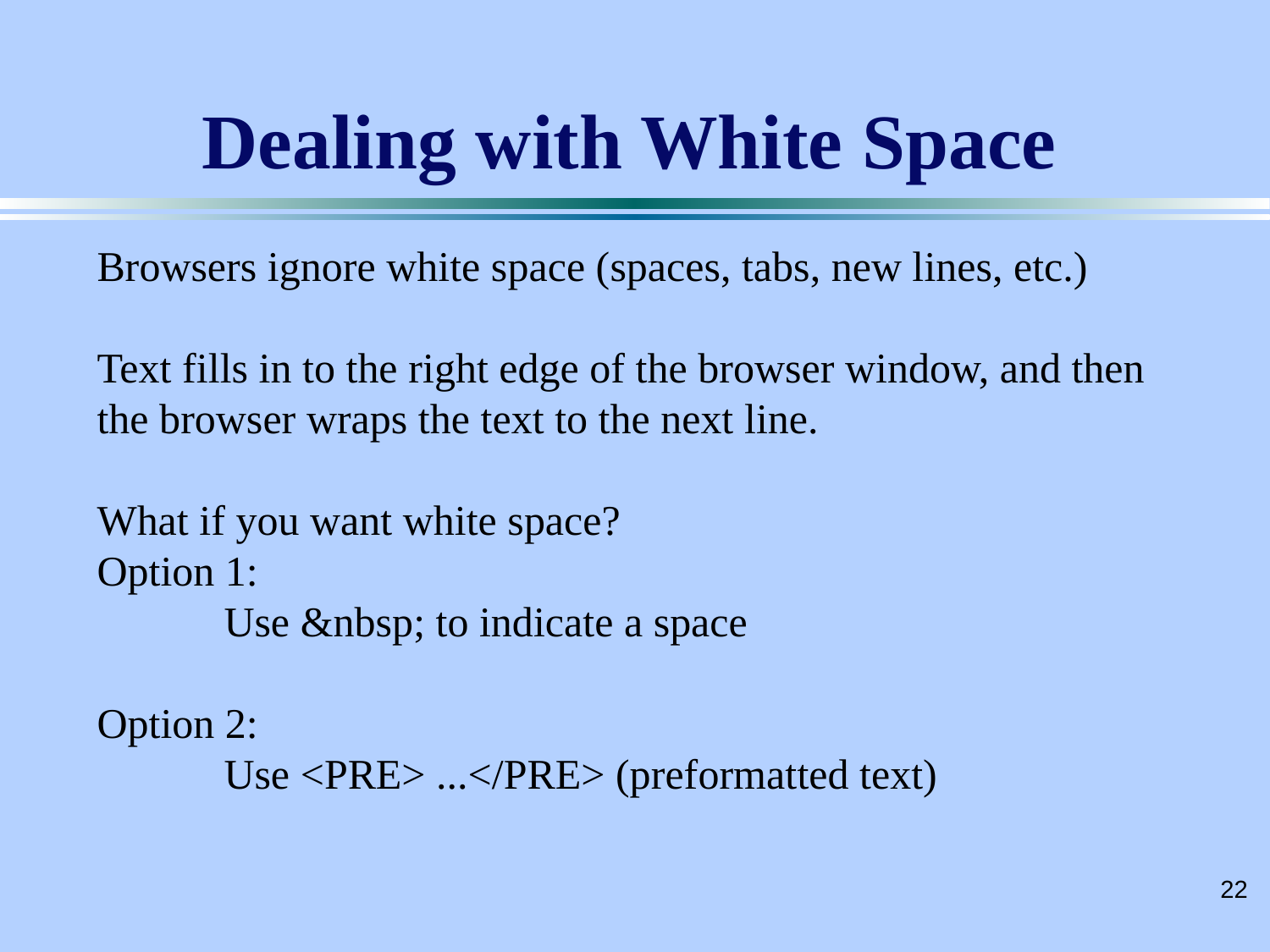

# Dealing with White Space
Browsers ignore white space (spaces, tabs, new lines, etc.)

Text fills in to the right edge of the browser window, and then the browser wraps the text to the next line.

What if you want white space?
Option 1:
	Use &nbsp; to indicate a space

Option 2:
	Use <PRE> ...</PRE> (preformatted text)